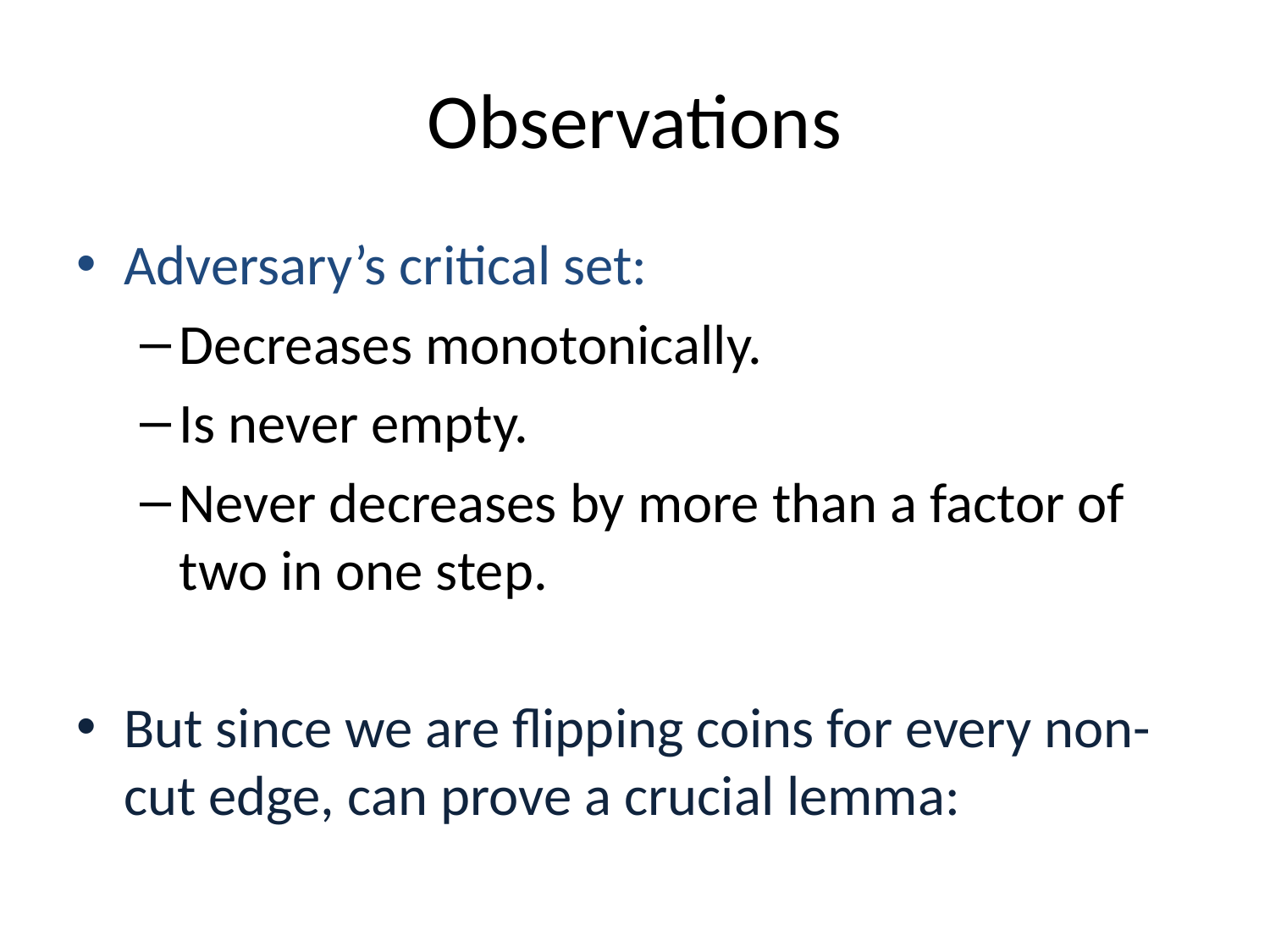

# Observations
Adversary’s critical set:
Decreases monotonically.
Is never empty.
Never decreases by more than a factor of two in one step.

But since we are flipping coins for every non-cut edge, can prove a crucial lemma: